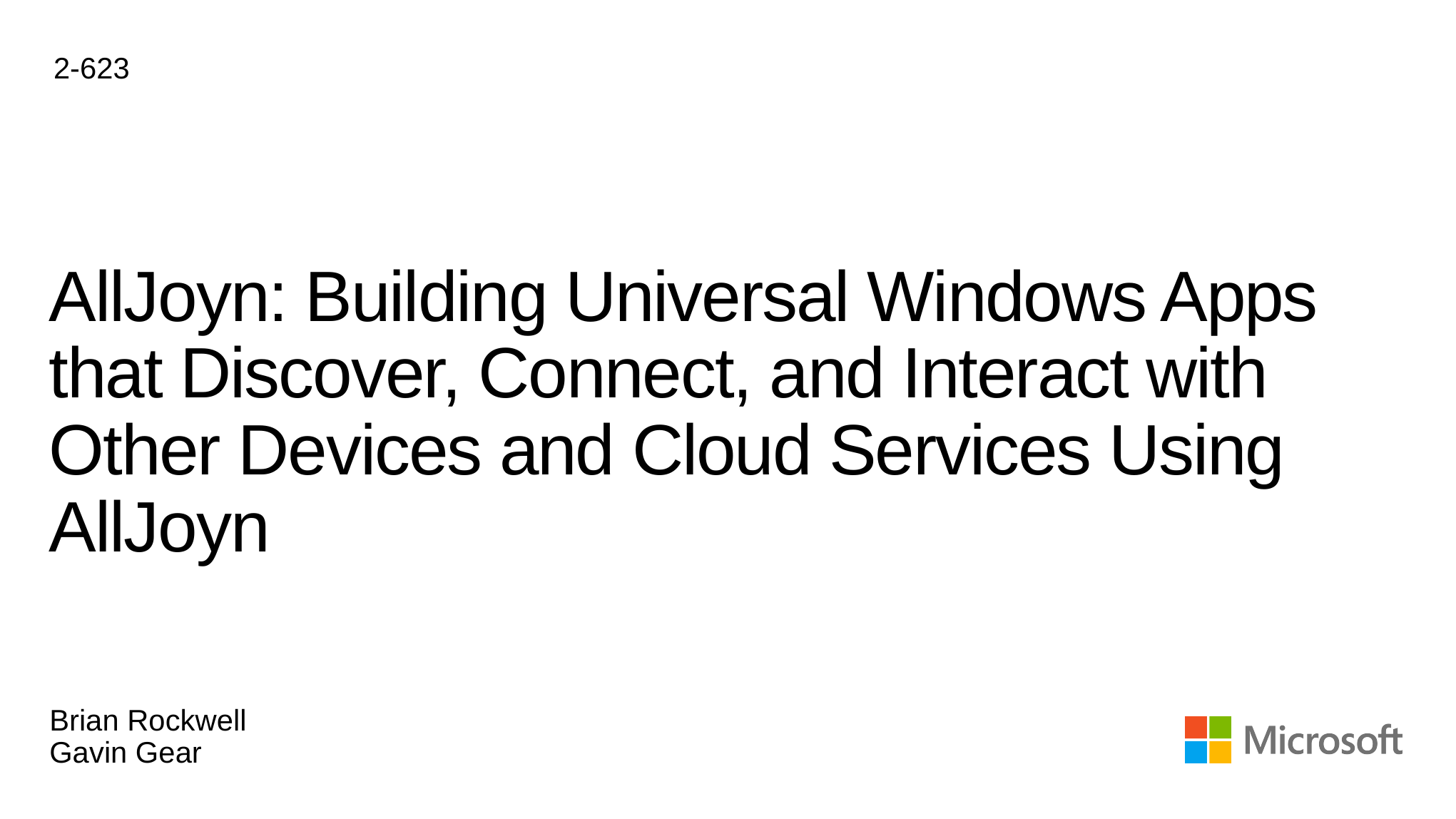

2-623
# AllJoyn: Building Universal Windows Apps that Discover, Connect, and Interact with Other Devices and Cloud Services Using AllJoyn
Brian Rockwell
Gavin Gear